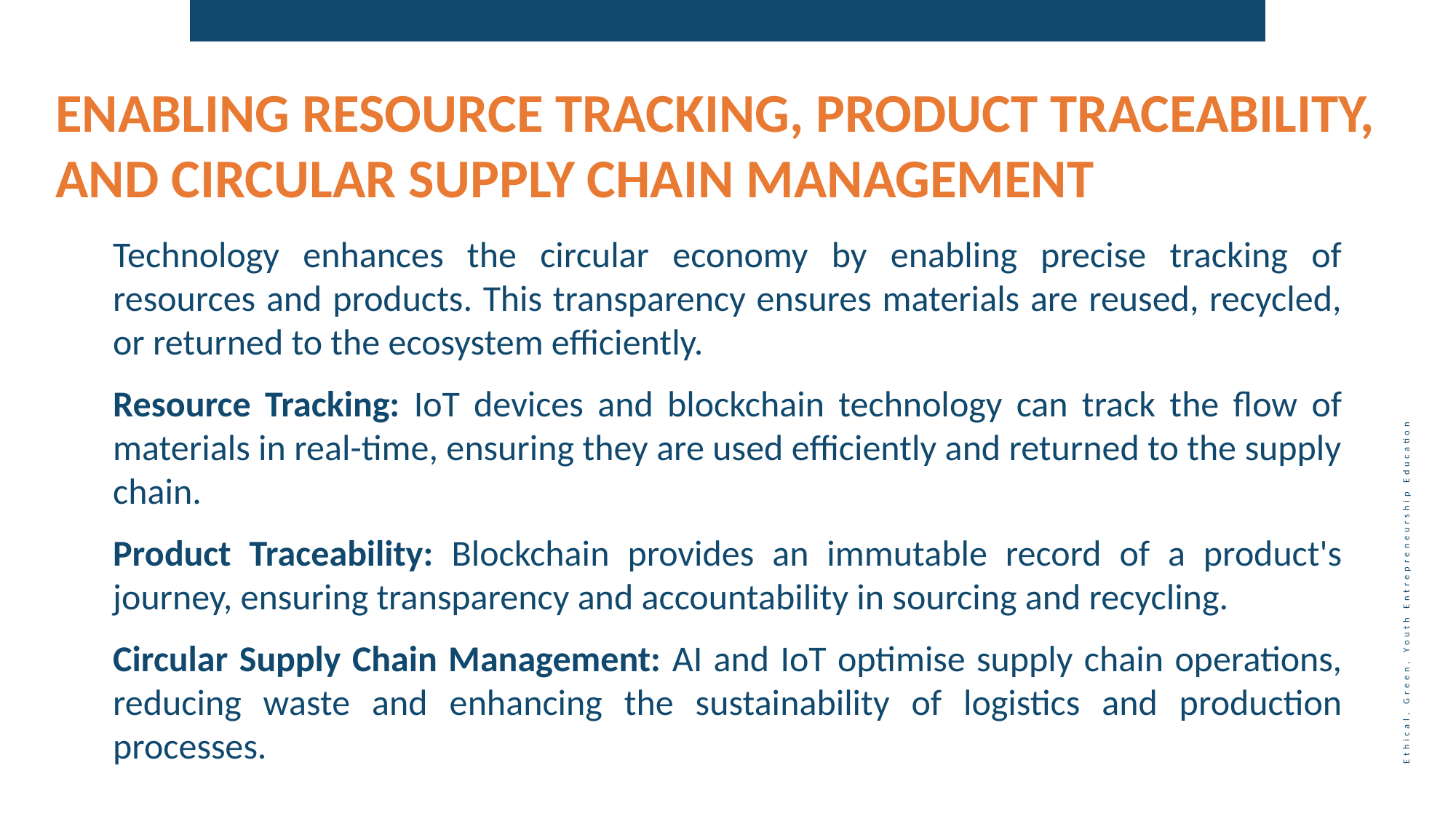

ENABLING RESOURCE TRACKING, PRODUCT TRACEABILITY, AND CIRCULAR SUPPLY CHAIN MANAGEMENT
Technology enhances the circular economy by enabling precise tracking of resources and products. This transparency ensures materials are reused, recycled, or returned to the ecosystem efficiently.

Resource Tracking: IoT devices and blockchain technology can track the flow of materials in real-time, ensuring they are used efficiently and returned to the supply chain.

Product Traceability: Blockchain provides an immutable record of a product's journey, ensuring transparency and accountability in sourcing and recycling.

Circular Supply Chain Management: AI and IoT optimise supply chain operations, reducing waste and enhancing the sustainability of logistics and production processes.